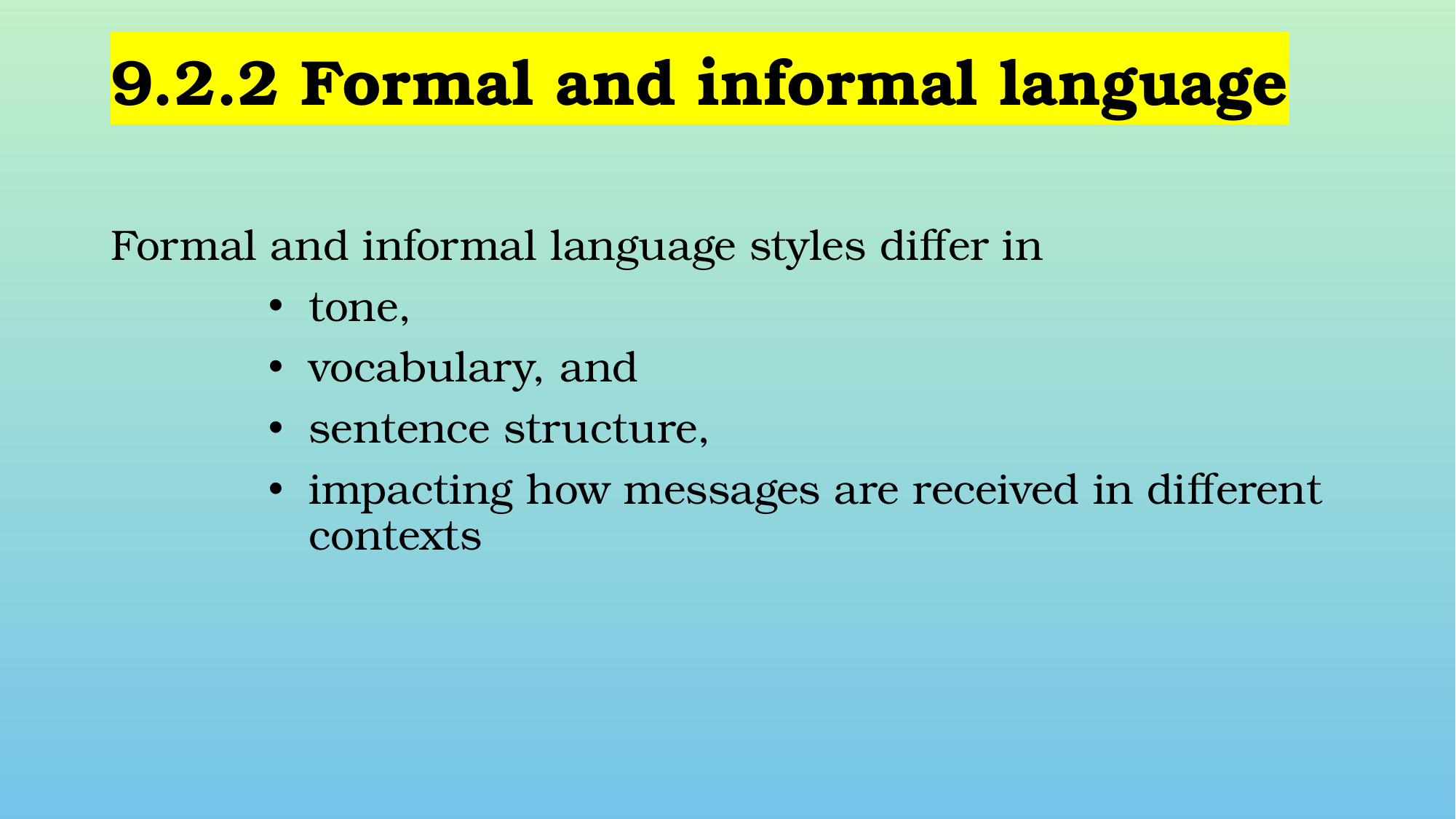

# 9.2.2 Formal and informal language
Formal and informal language styles differ in
tone,
vocabulary, and
sentence structure,
impacting how messages are received in different contexts